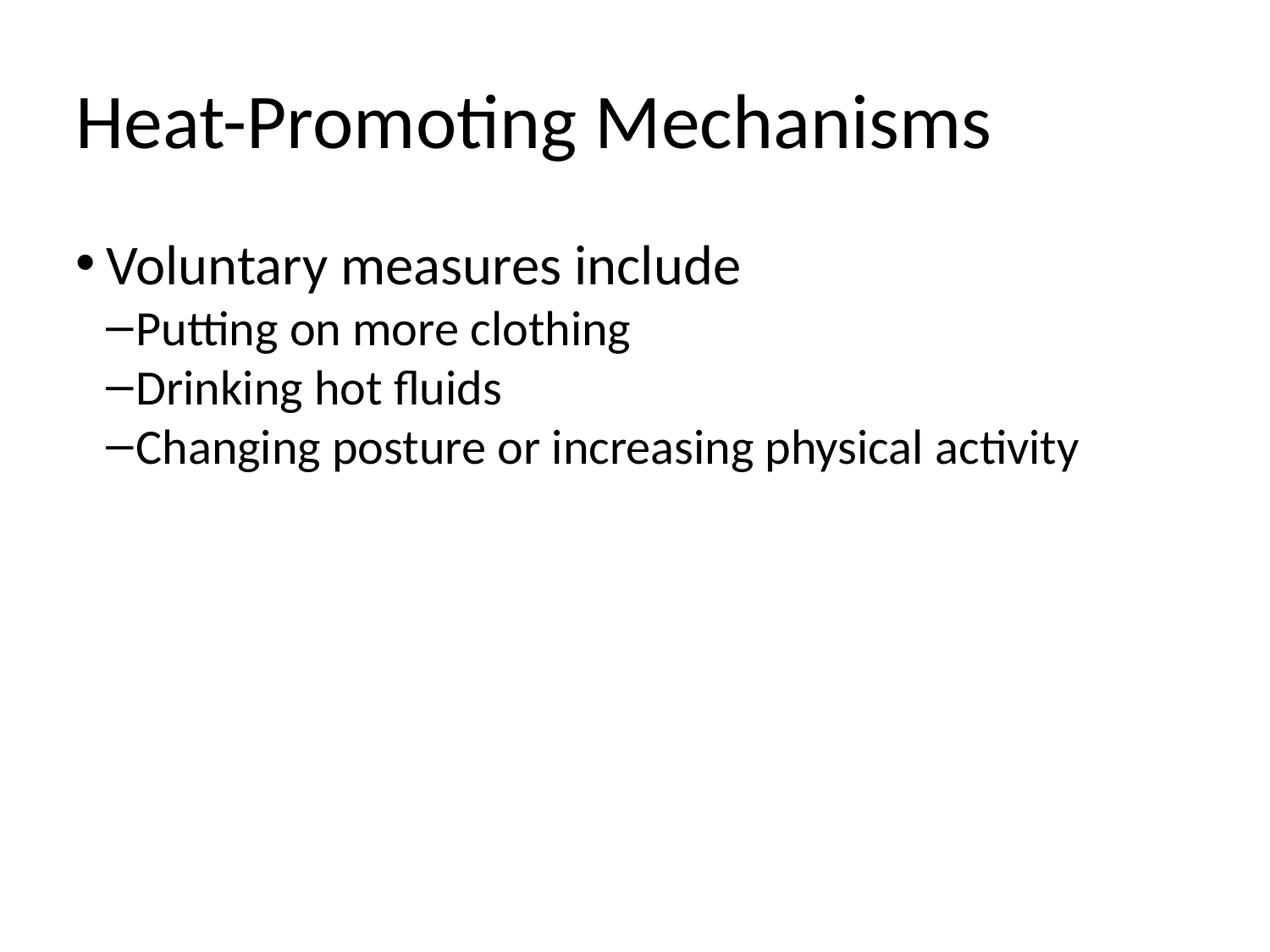

Heat-Promoting Mechanisms
Voluntary measures include
Putting on more clothing
Drinking hot fluids
Changing posture or increasing physical activity